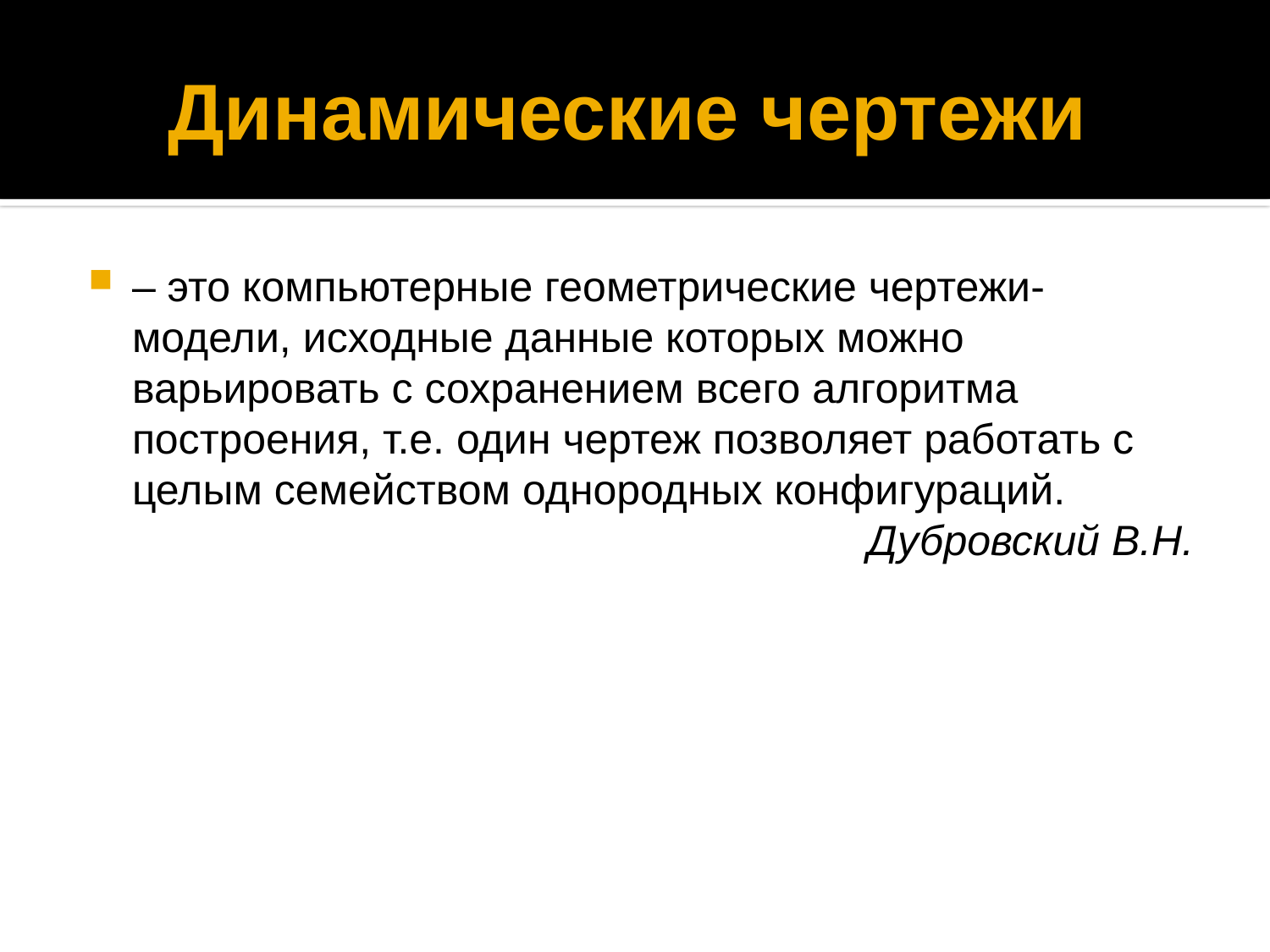

# Динамические чертежи
– это компьютерные геометрические чертежи-модели, исходные данные которых можно варьировать с сохранением всего алгоритма построения, т.е. один чертеж позволяет работать с целым семейством однородных конфигураций.
Дубровский В.Н.